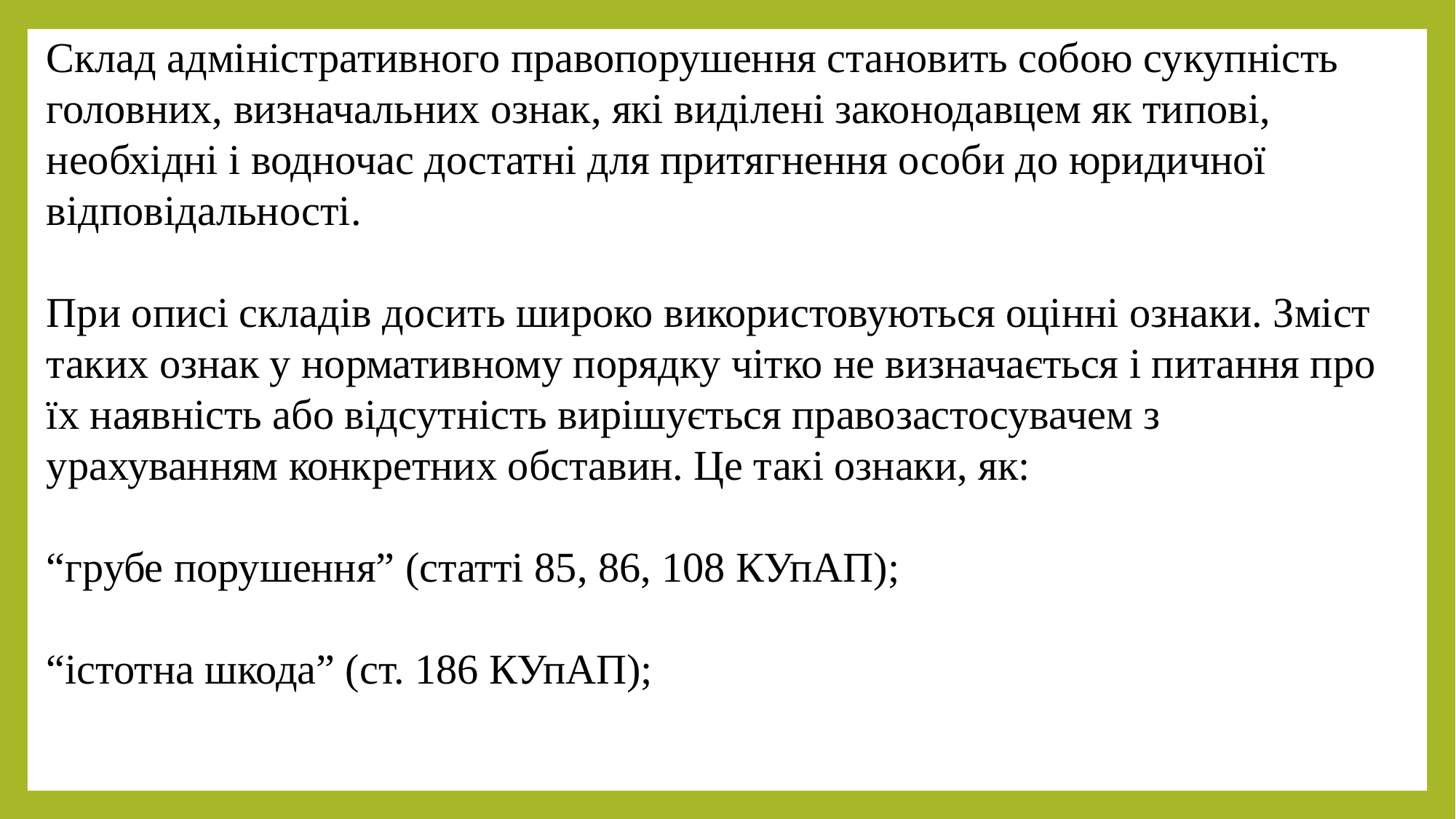

Склад адміністративного правопорушення становить собою сукупність головних, визначальних ознак, які виділені законодавцем як типові, необхідні і водночас достатні для притягнення особи до юридичної відповідальності.

При описі складів досить широко використовуються оцінні ознаки. Зміст таких ознак у нормативному порядку чітко не визначається і питання про їх наявність або відсутність вирішується правозастосувачем з урахуванням конкретних обставин. Це такі ознаки, як:

“грубе порушення” (статті 85, 86, 108 КУпАП);

“істотна шкода” (ст. 186 КУпАП);